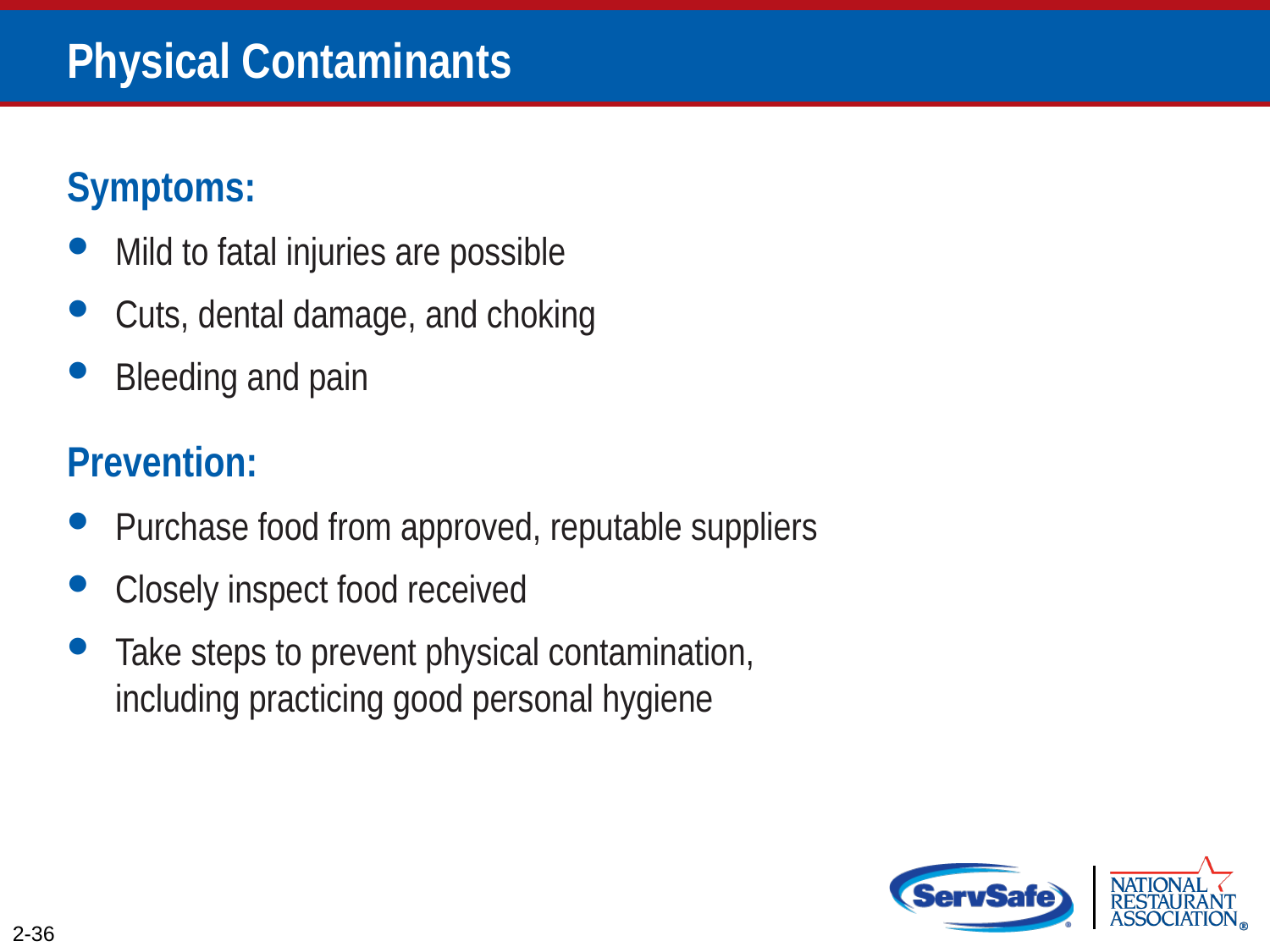

# Physical Contaminants
Symptoms:
Mild to fatal injuries are possible
Cuts, dental damage, and choking
Bleeding and pain
Prevention:
Purchase food from approved, reputable suppliers
Closely inspect food received
Take steps to prevent physical contamination,
including practicing good personal hygiene

2-36